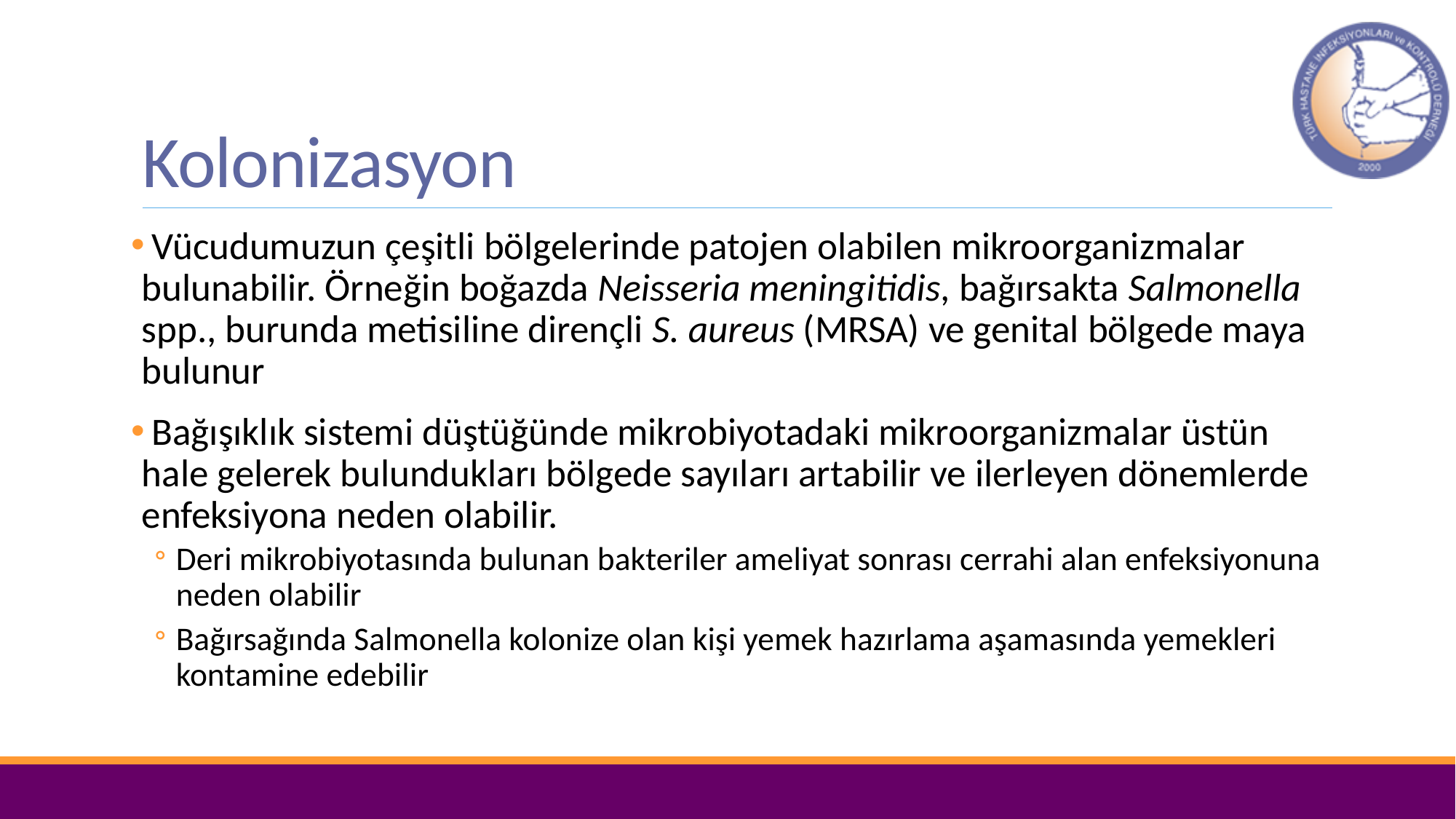

# Kolonizasyon
 Vücudumuzun çeşitli bölgelerinde patojen olabilen mikroorganizmalar bulunabilir. Örneğin boğazda Neisseria meningitidis, bağırsakta Salmonella spp., burunda metisiline dirençli S. aureus (MRSA) ve genital bölgede maya bulunur
 Bağışıklık sistemi düştüğünde mikrobiyotadaki mikroorganizmalar üstün hale gelerek bulundukları bölgede sayıları artabilir ve ilerleyen dönemlerde enfeksiyona neden olabilir.
Deri mikrobiyotasında bulunan bakteriler ameliyat sonrası cerrahi alan enfeksiyonuna neden olabilir
Bağırsağında Salmonella kolonize olan kişi yemek hazırlama aşamasında yemekleri kontamine edebilir